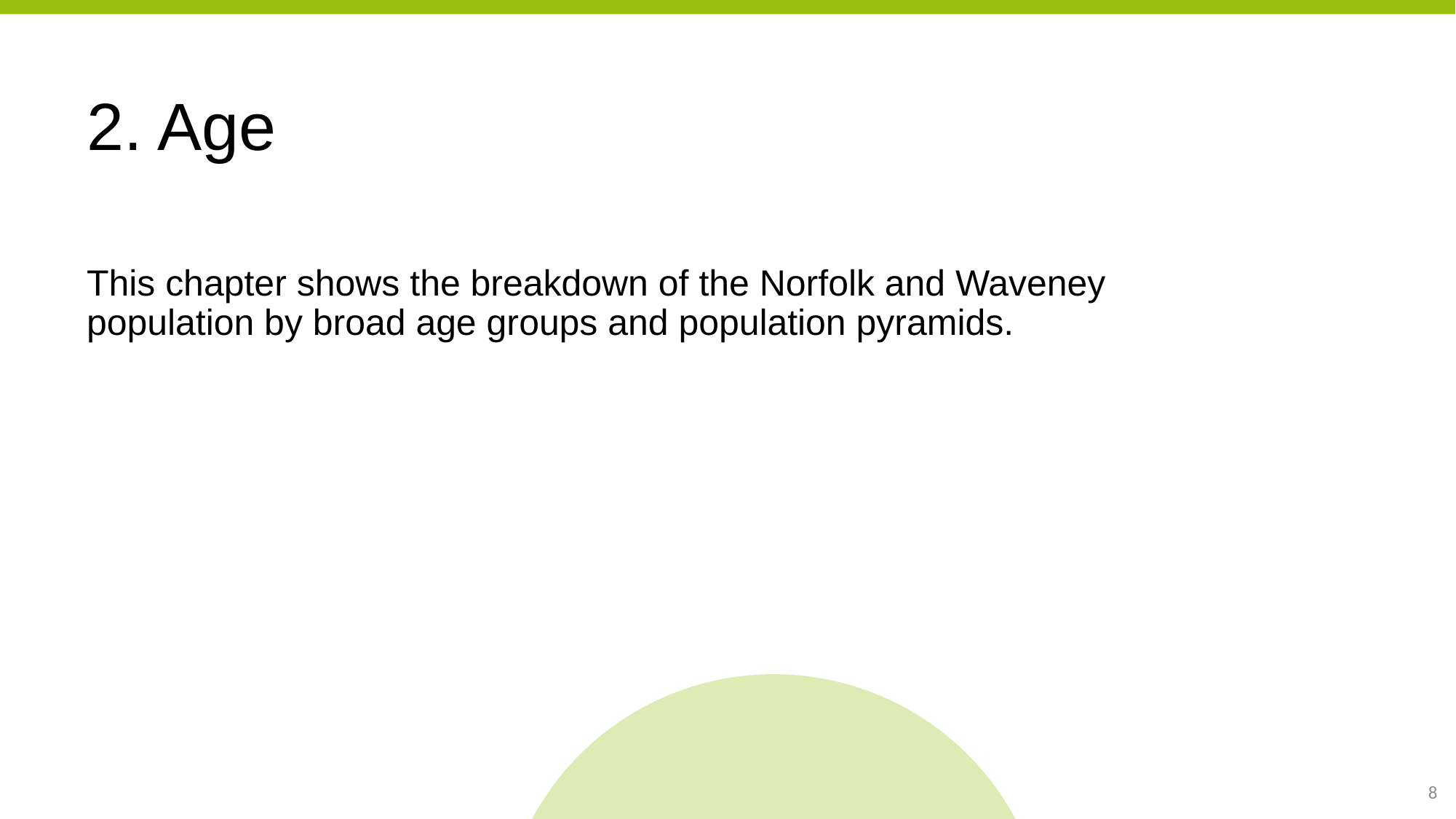

# 2. Age
This chapter shows the breakdown of the Norfolk and Waveney population by broad age groups and population pyramids.

8